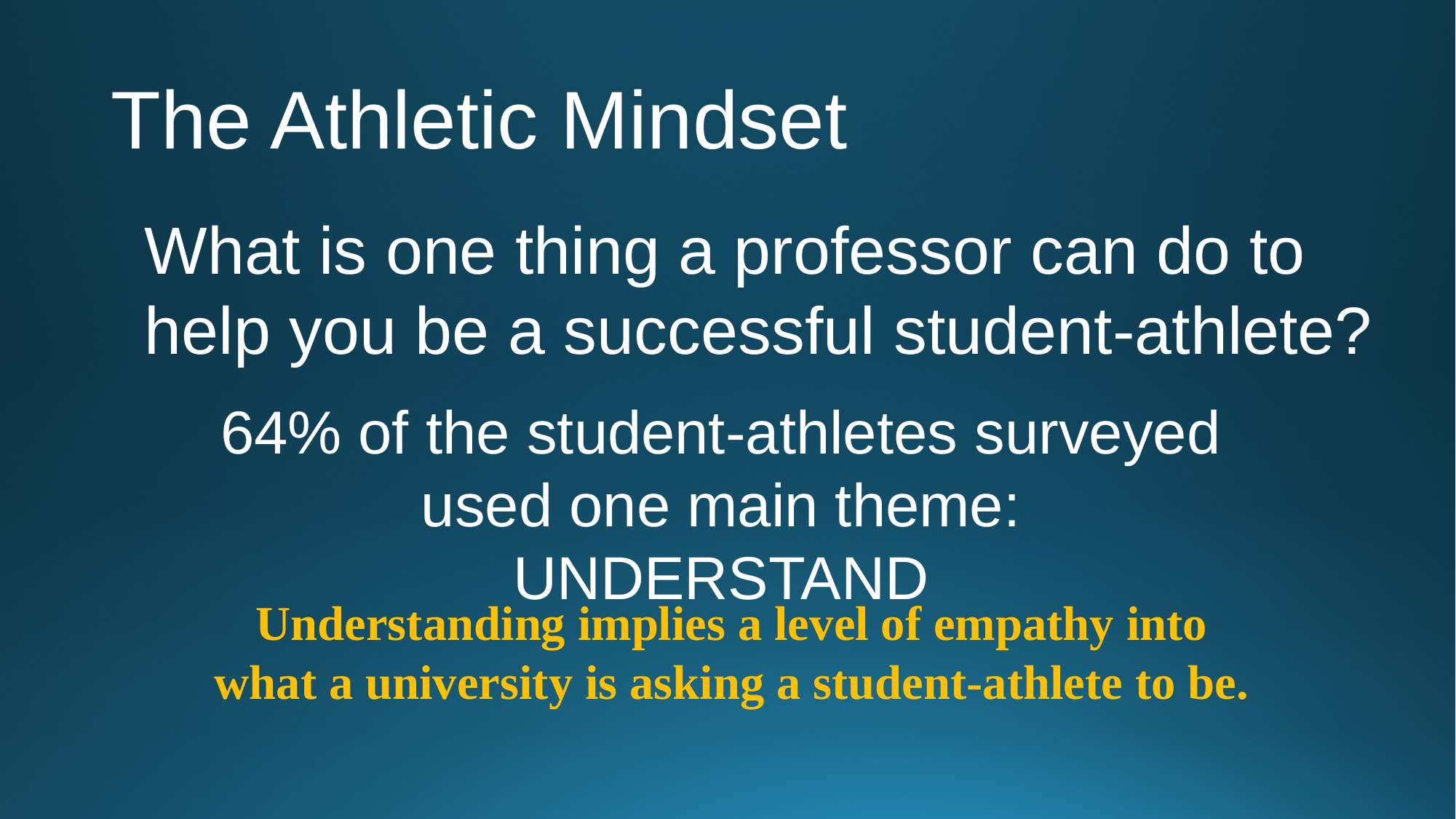

# The Athletic Mindset
What is one thing a professor can do to help you be a successful student-athlete?
64% of the student-athletes surveyed used one main theme: UNDERSTAND
Understanding implies a level of empathy into
what a university is asking a student-athlete to be.